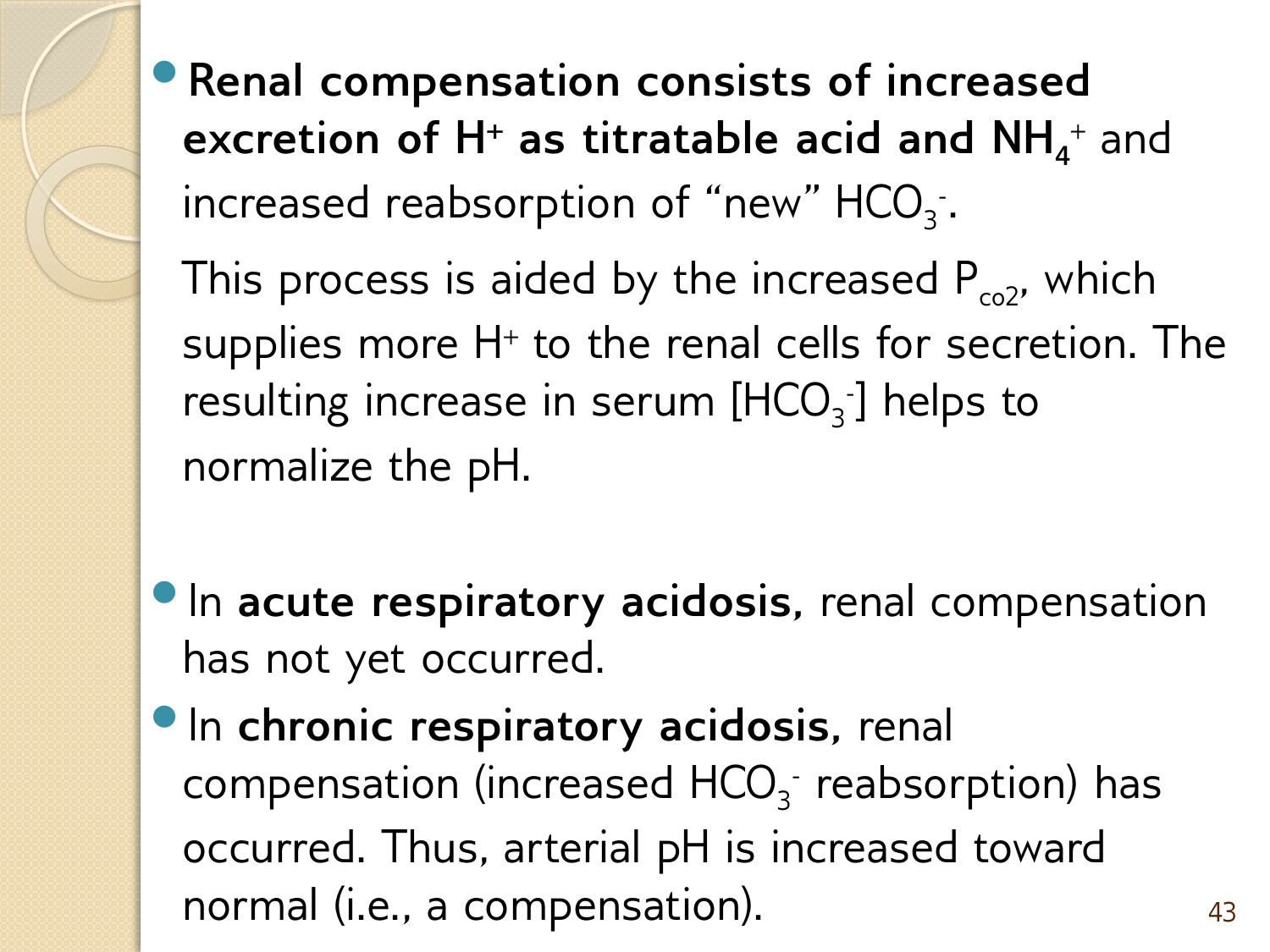

Renal compensation consists of increased excretion of H+ as titratable acid and NH4+ and increased reabsorption of “new” HCO3−.
This process is aided by the increased Pco2, which supplies more H+ to the renal cells for secretion. The resulting increase in serum [HCO3−] helps to normalize the pH.

In acute respiratory acidosis, renal compensation has not yet occurred.
In chronic respiratory acidosis, renal compensation (increased HCO3- reabsorption) has occurred. Thus, arterial pH is increased toward normal (i.e., a compensation).
43